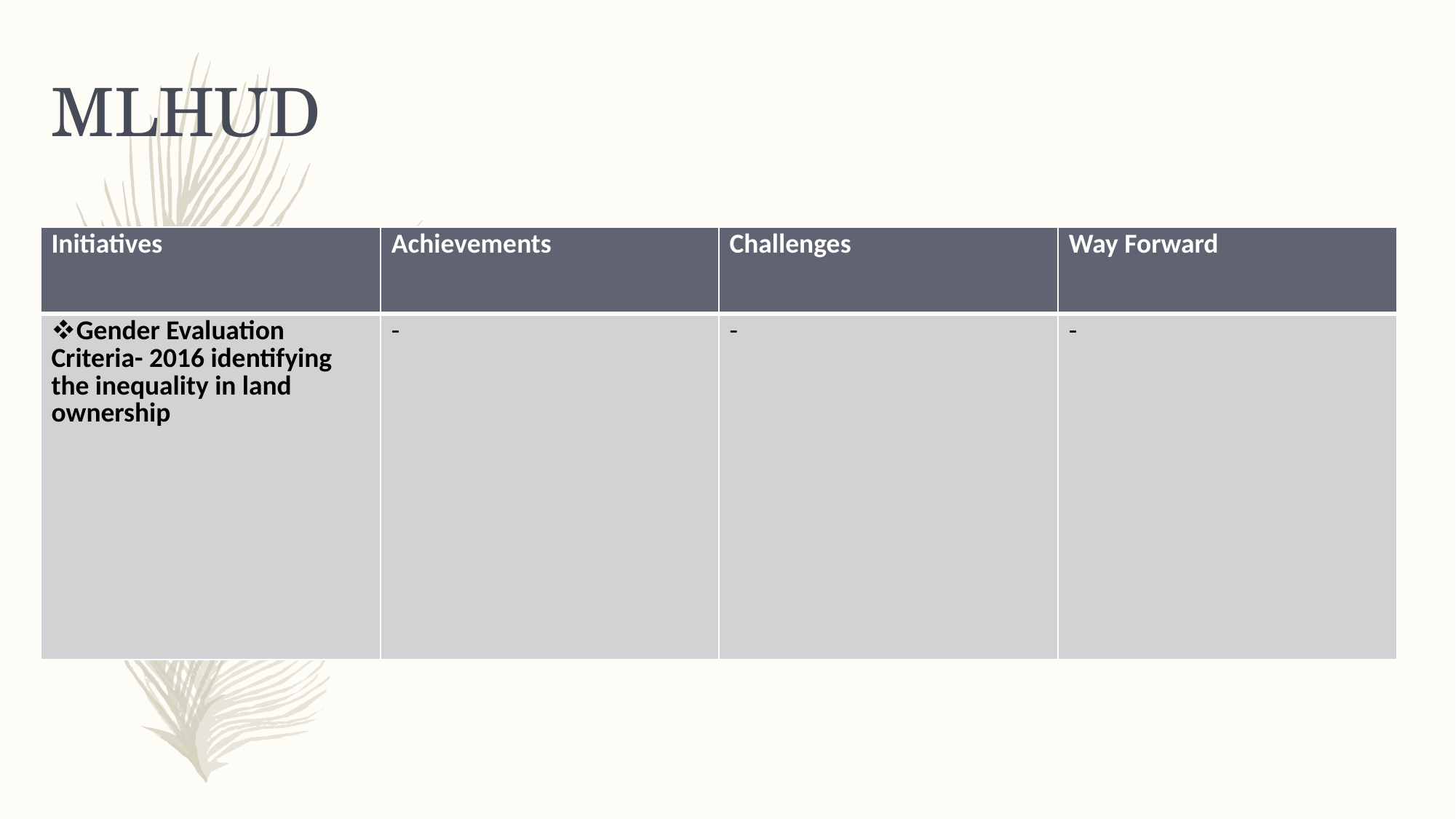

# MLHUD
| Initiatives | Achievements | Challenges | Way Forward |
| --- | --- | --- | --- |
| Gender Evaluation Criteria- 2016 identifying the inequality in land ownership | - | - | - |